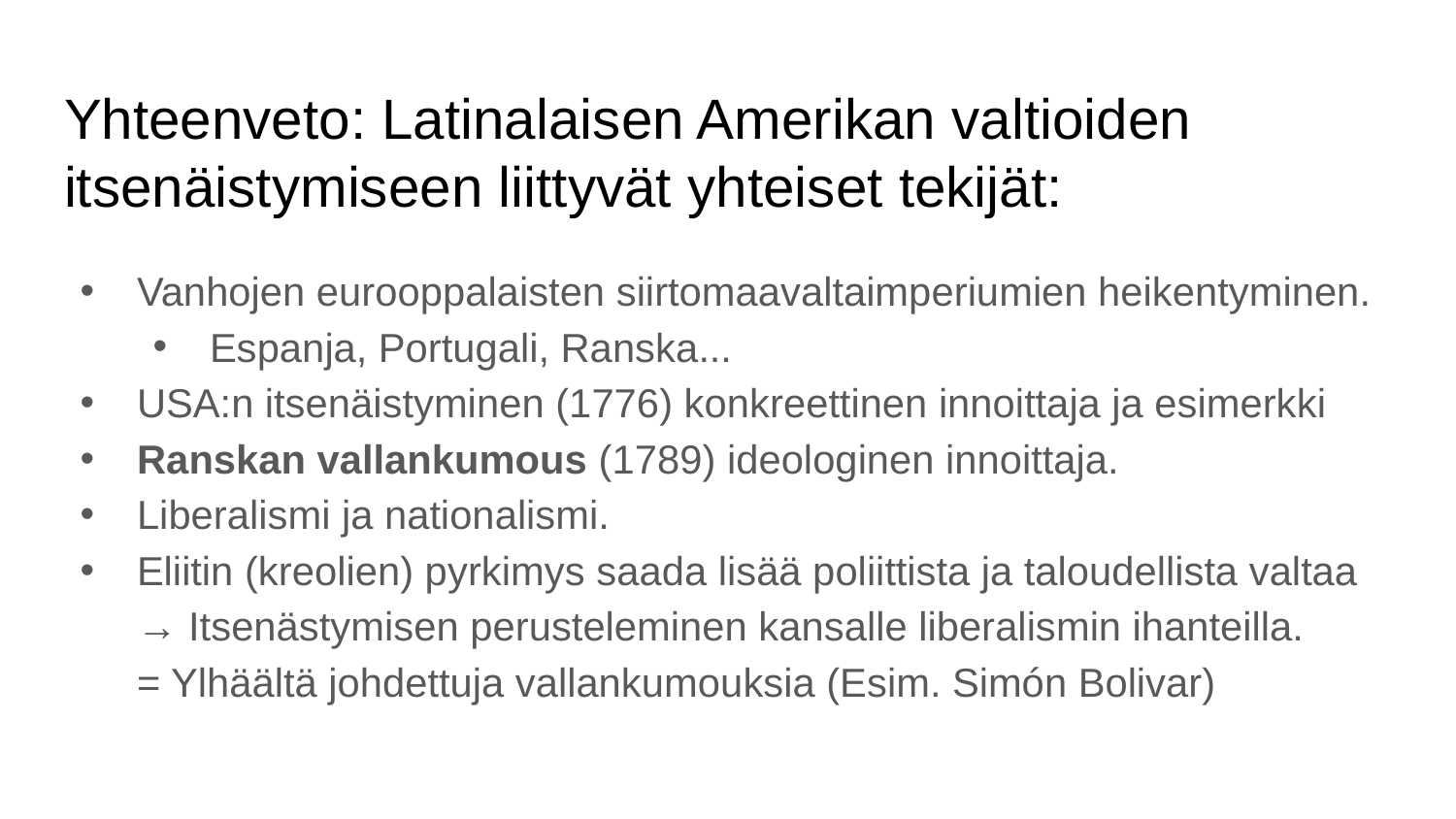

# Yhteenveto: Latinalaisen Amerikan valtioiden itsenäistymiseen liittyvät yhteiset tekijät:
Vanhojen eurooppalaisten siirtomaavaltaimperiumien heikentyminen.
Espanja, Portugali, Ranska...
USA:n itsenäistyminen (1776) konkreettinen innoittaja ja esimerkki
Ranskan vallankumous (1789) ideologinen innoittaja.
Liberalismi ja nationalismi.
Eliitin (kreolien) pyrkimys saada lisää poliittista ja taloudellista valtaa
→ Itsenästymisen perusteleminen kansalle liberalismin ihanteilla.
= Ylhäältä johdettuja vallankumouksia (Esim. Simón Bolivar)